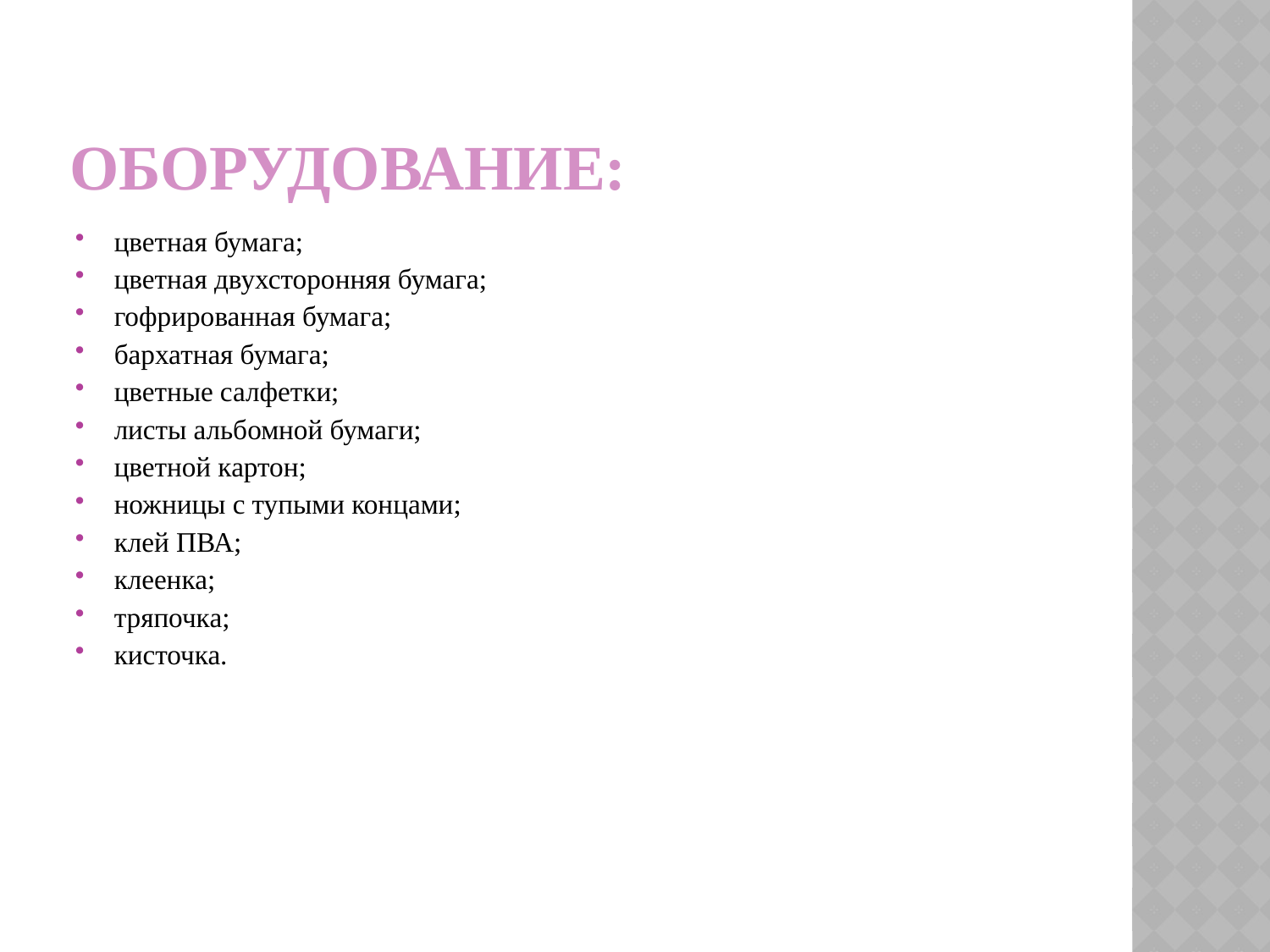

# Оборудование:
цветная бумага;
цветная двухсторонняя бумага;
гофрированная бумага;
бархатная бумага;
цветные салфетки;
листы альбомной бумаги;
цветной картон;
ножницы с тупыми концами;
клей ПВА;
клеенка;
тряпочка;
кисточка.